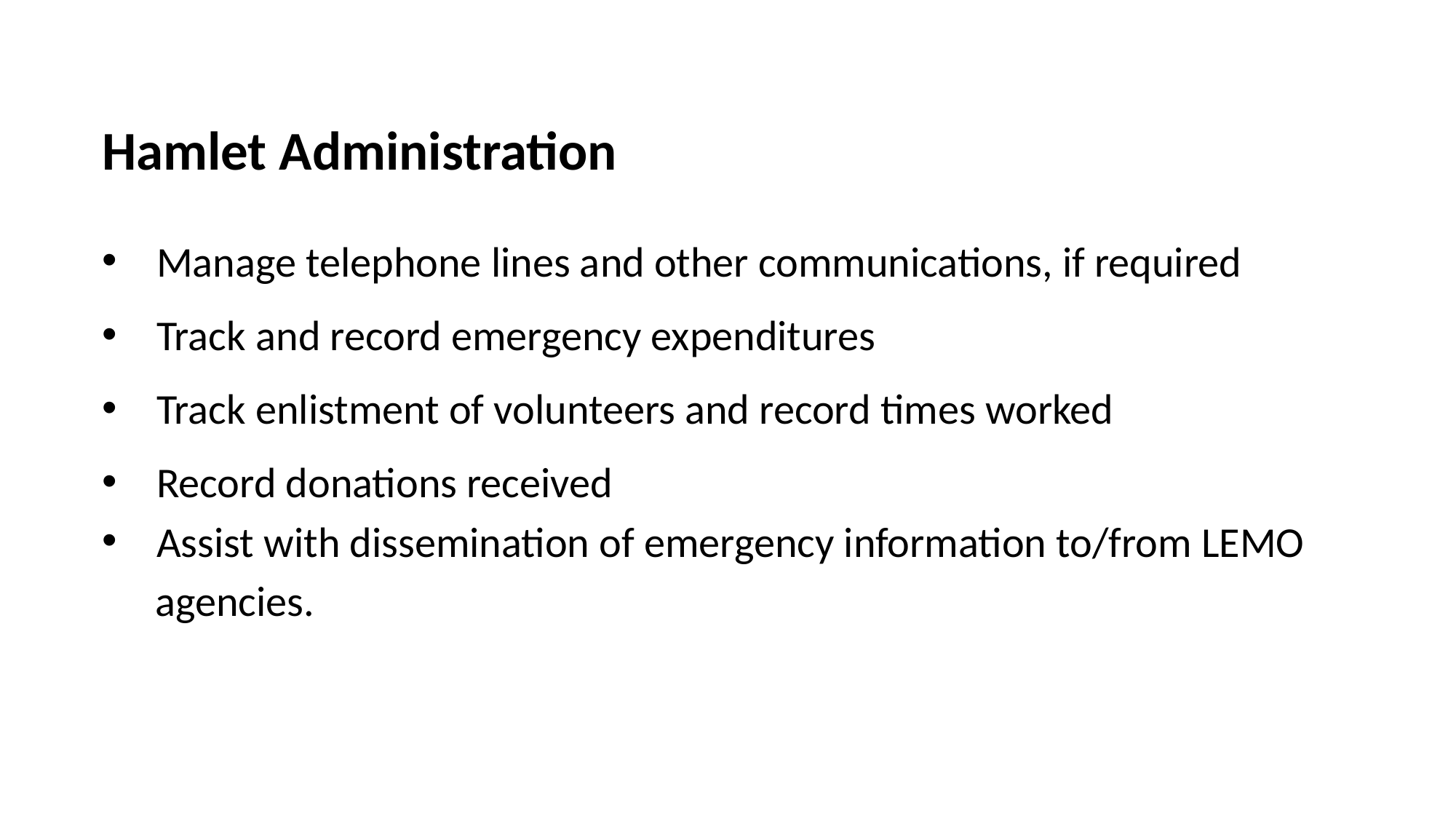

Hamlet Administration

Manage telephone lines and other communications, if required
Track and record emergency expenditures
Track enlistment of volunteers and record times worked
Record donations received

Assist with dissemination of emergency information to/from LEMO

agencies.